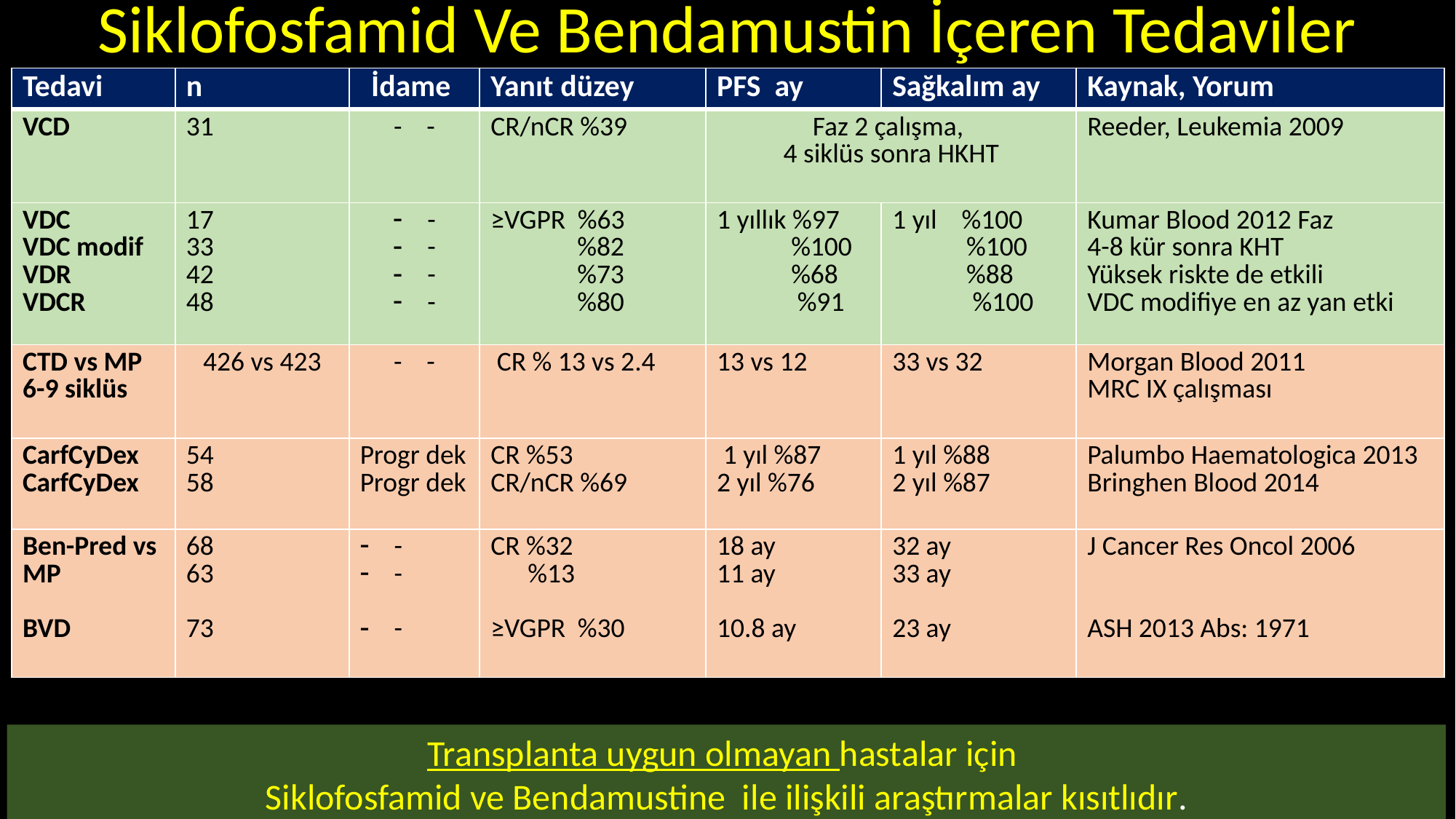

# Siklofosfamid Ve Bendamustin İçeren Tedaviler
| Tedavi | n | İdame | Yanıt düzey | PFS ay | Sağkalım ay | Kaynak, Yorum |
| --- | --- | --- | --- | --- | --- | --- |
| VCD | 31 | - - | CR/nCR %39 | Faz 2 çalışma, 4 siklüs sonra HKHT |  | Reeder, Leukemia 2009 |
| VDC VDC modif VDR VDCR | 17 33 42 48 | - - - - | ≥VGPR %63 %82 %73 %80 | 1 yıllık %97 %100 %68 %91 | 1 yıl %100 %100 %88 %100 | Kumar Blood 2012 Faz 4-8 kür sonra KHT Yüksek riskte de etkili VDC modifiye en az yan etki |
| CTD vs MP 6-9 siklüs | 426 vs 423 | - - | CR % 13 vs 2.4 | 13 vs 12 | 33 vs 32 | Morgan Blood 2011 MRC IX çalışması |
| CarfCyDex CarfCyDex | 54 58 | Progr dek Progr dek | CR %53 CR/nCR %69 | 1 yıl %87 2 yıl %76 | 1 yıl %88 2 yıl %87 | Palumbo Haematologica 2013 Bringhen Blood 2014 |
| Ben-Pred vs MP BVD | 68 63 73 | - - - | CR %32 %13 ≥VGPR %30 | 18 ay 11 ay 10.8 ay | 32 ay 33 ay 23 ay | J Cancer Res Oncol 2006 ASH 2013 Abs: 1971 |
Transplanta uygun olmayan hastalar için
Siklofosfamid ve Bendamustine  ile ilişkili araştırmalar kısıtlıdır.
Dr Ali Zahit Bolaman 41. Ulusal Hematolojl Kongresi Antalya Ekim 2015